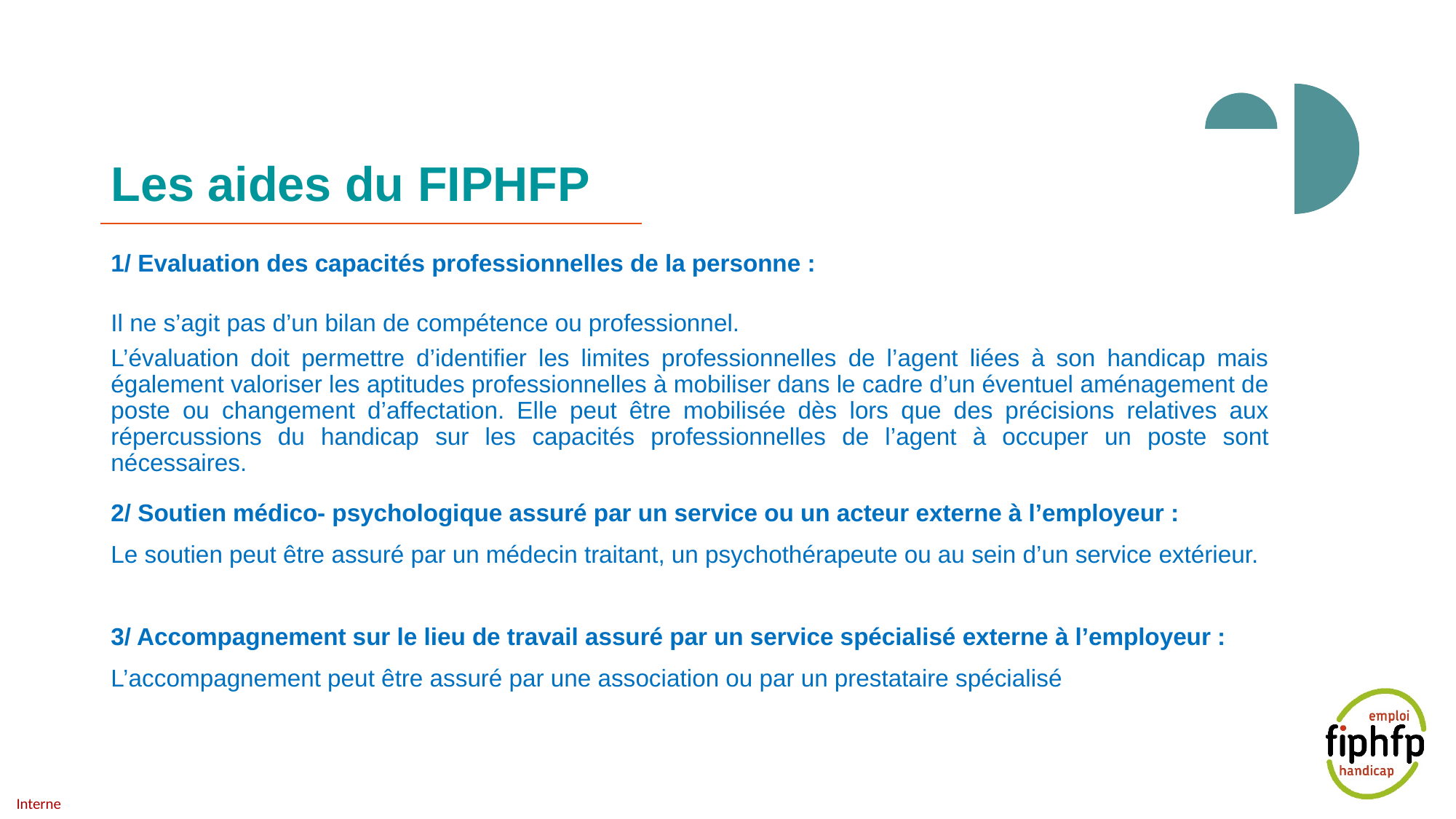

# Les aides du FIPHFP
1/ Evaluation des capacités professionnelles de la personne :
Il ne s’agit pas d’un bilan de compétence ou professionnel.
L’évaluation doit permettre d’identifier les limites professionnelles de l’agent liées à son handicap mais également valoriser les aptitudes professionnelles à mobiliser dans le cadre d’un éventuel aménagement de poste ou changement d’affectation. Elle peut être mobilisée dès lors que des précisions relatives aux répercussions du handicap sur les capacités professionnelles de l’agent à occuper un poste sont nécessaires.
2/ Soutien médico- psychologique assuré par un service ou un acteur externe à l’employeur :
Le soutien peut être assuré par un médecin traitant, un psychothérapeute ou au sein d’un service extérieur.

3/ Accompagnement sur le lieu de travail assuré par un service spécialisé externe à l’employeur :
L’accompagnement peut être assuré par une association ou par un prestataire spécialisé